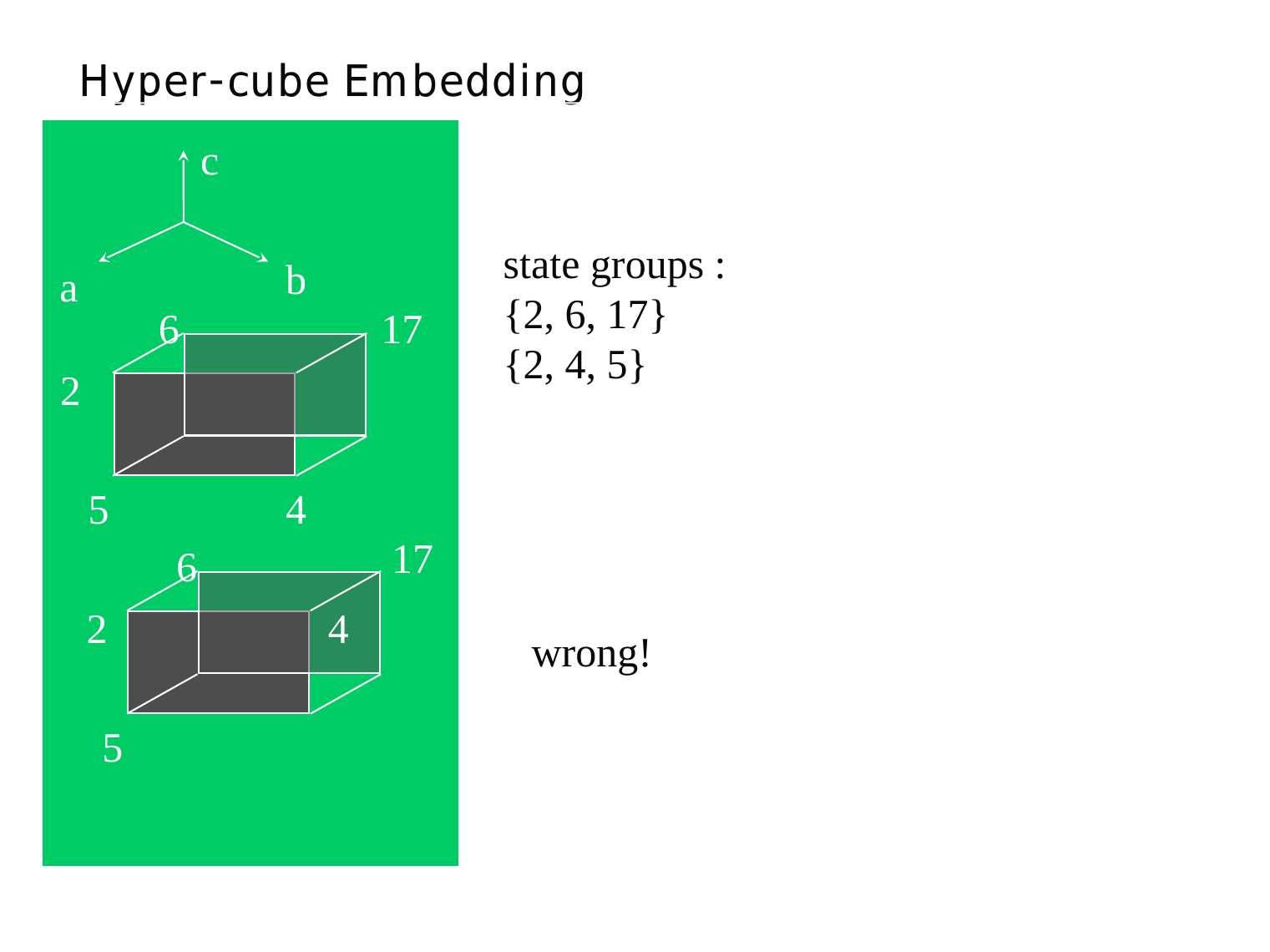

# Hyper-cube Embedding

c

state groups :
{2, 6, 17}
{2, 4, 5}
b
a
6
17

2

5
4
17
6

 2
4

wrong!

5